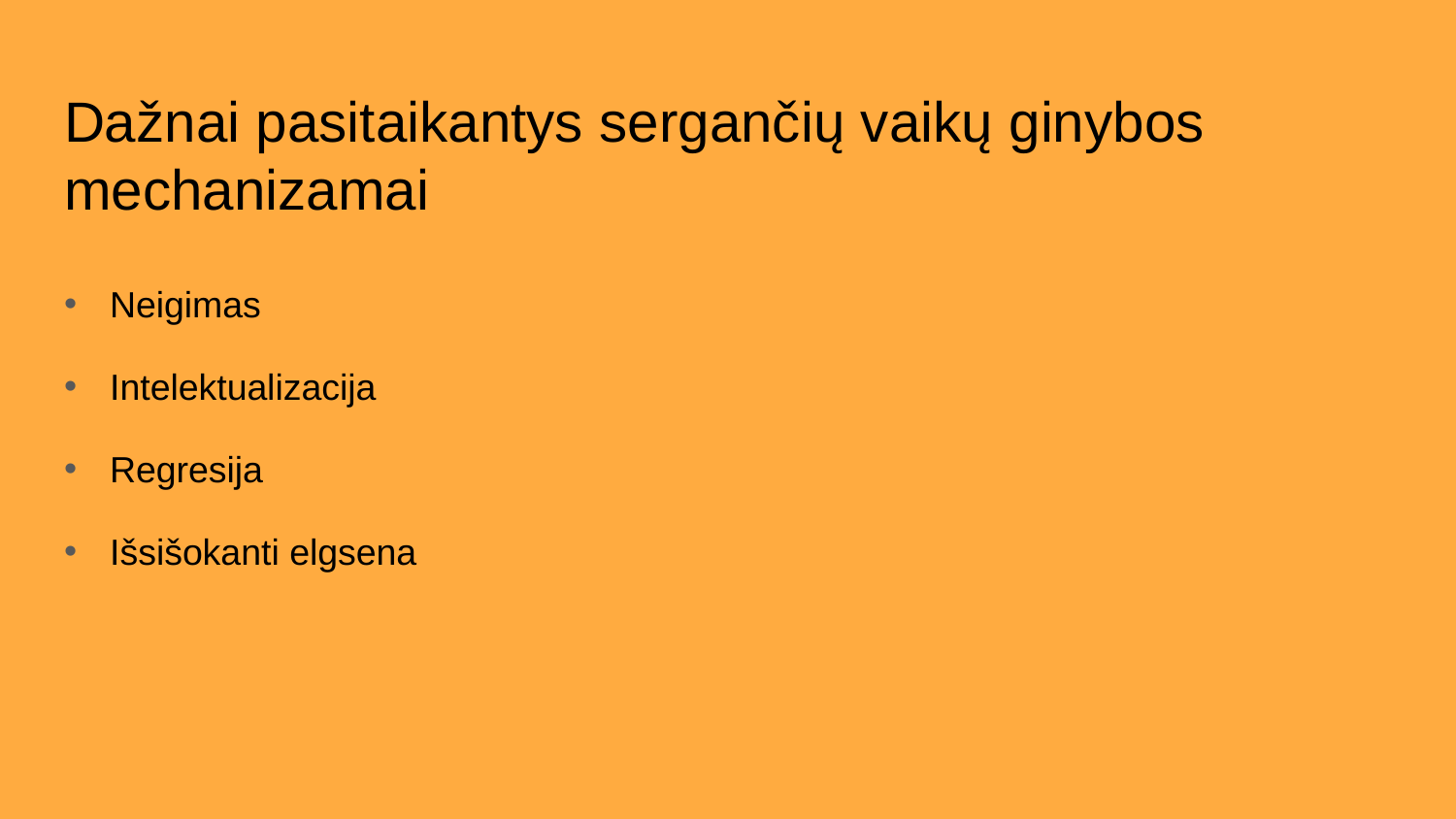

# Dažnai pasitaikantys sergančių vaikų ginybos mechanizamai
Neigimas
Intelektualizacija
Regresija
Išsišokanti elgsena